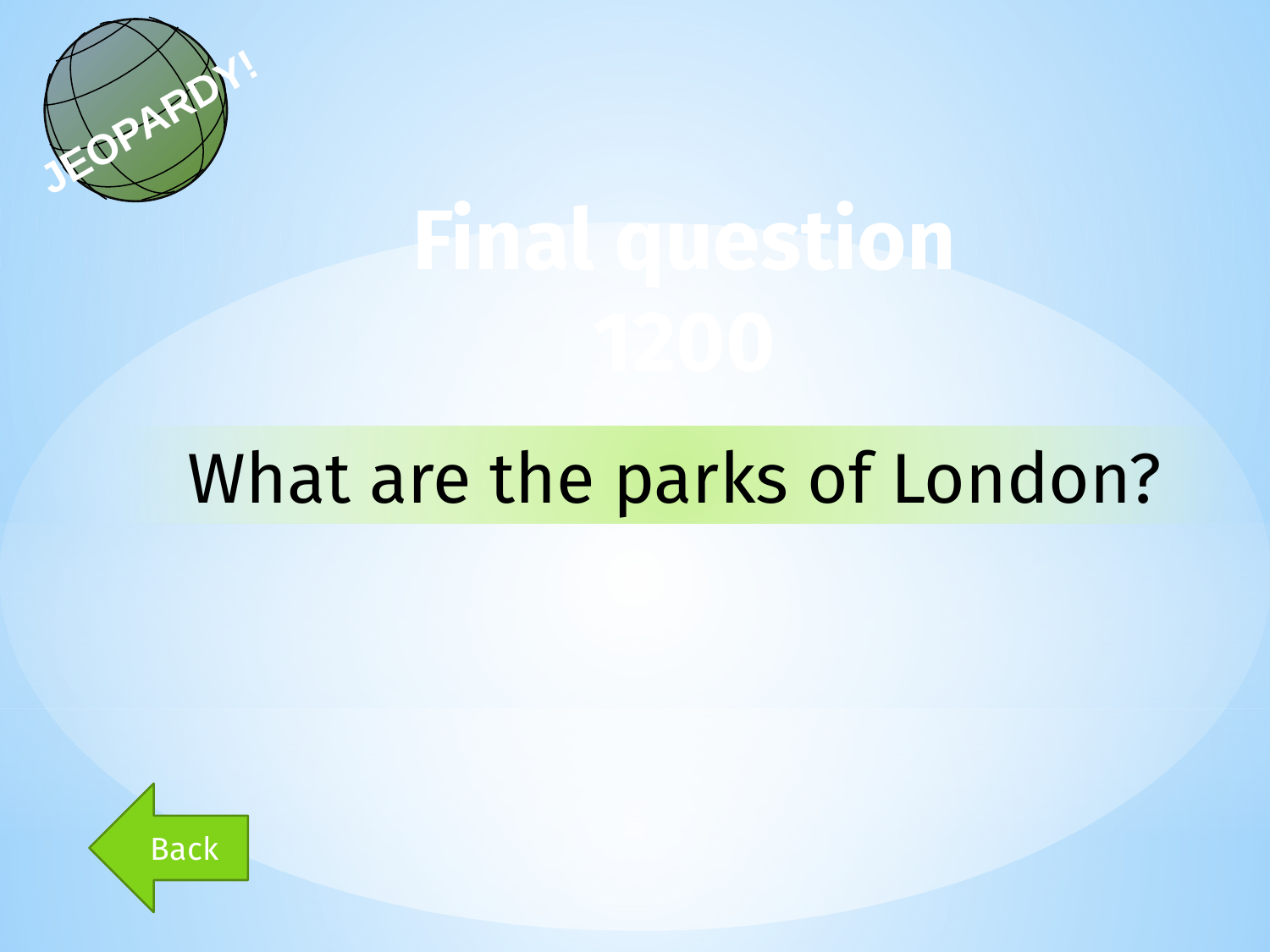

JEOPARDY!

Final question
1200

What are the parks of London?
Back